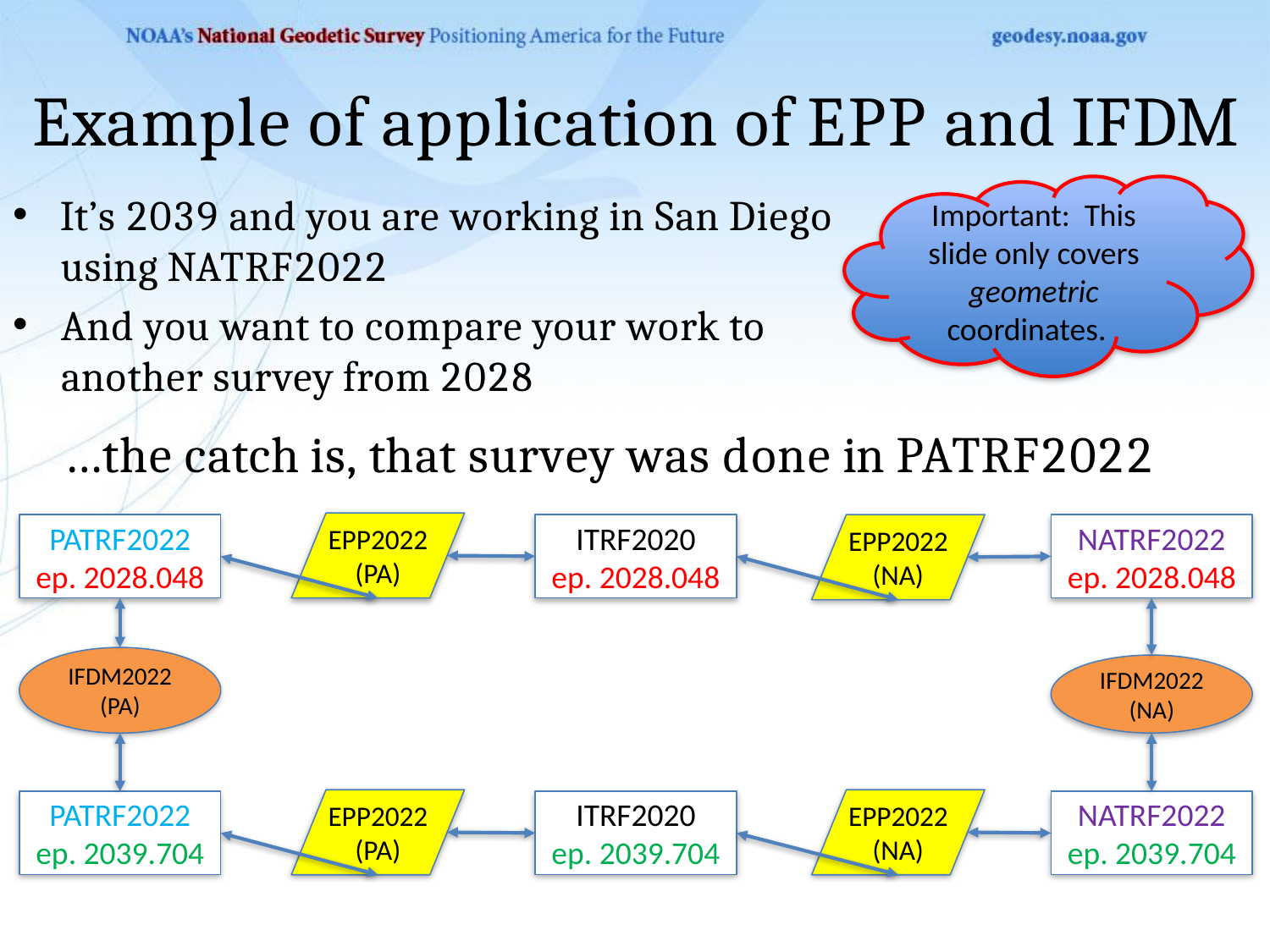

# Example of application of EPP and IFDM
Important:  This slide only covers geometric coordinates.
It’s 2039 and you are working in San Diego using NATRF2022
And you want to compare your work to another survey from 2028
…the catch is, that survey was done in PATRF2022
EPP2022
(PA)
EPP2022
(NA)
PATRF2022
ep. 2028.048
ITRF2020
ep. 2028.048
NATRF2022
ep. 2028.048
IFDM2022
(PA)
IFDM2022
(NA)
EPP2022
(PA)
EPP2022
(NA)
NATRF2022
ep. 2039.704
PATRF2022
ep. 2039.704
ITRF2020
ep. 2039.704